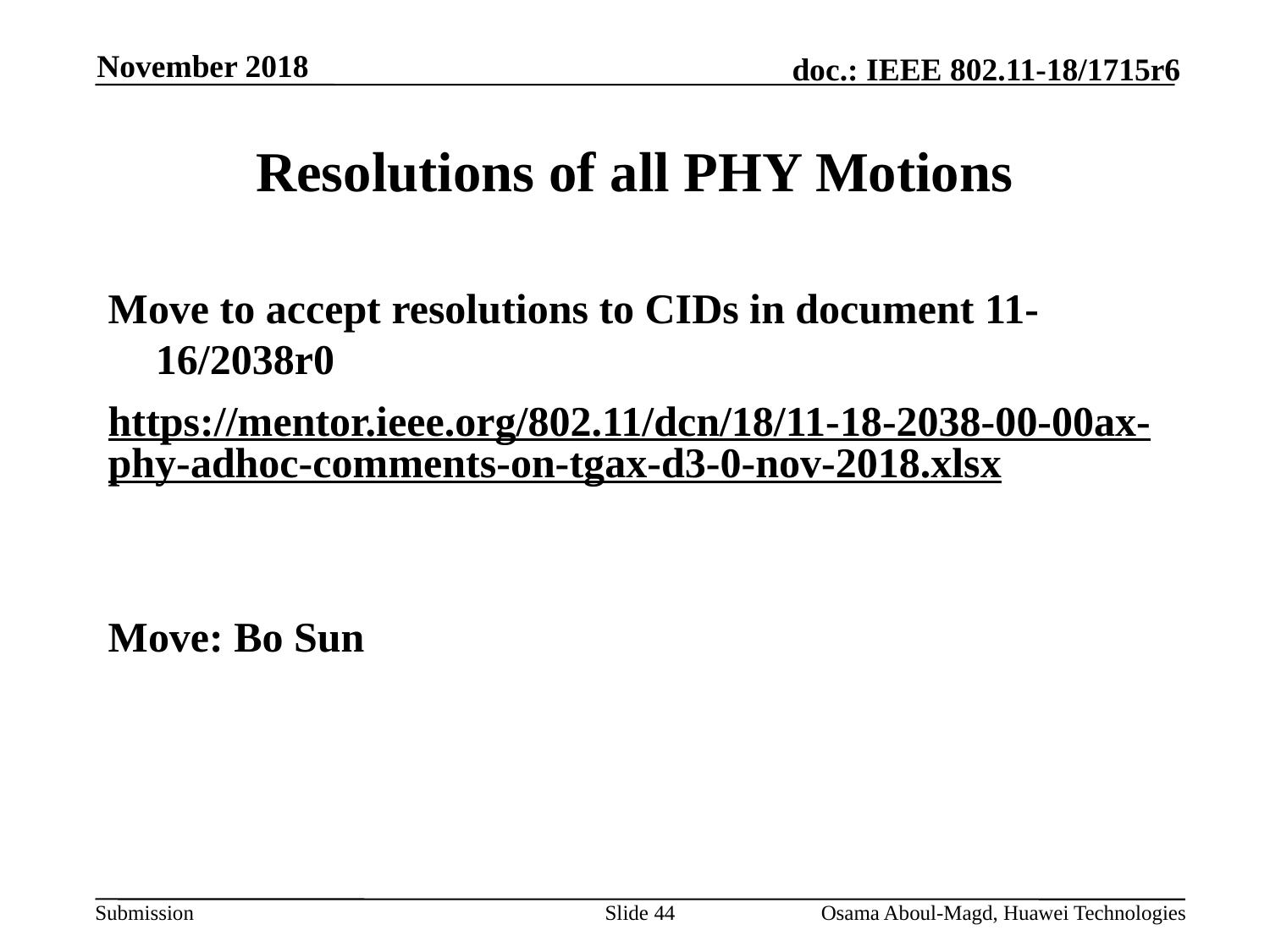

November 2018
# Resolutions of all PHY Motions
Move to accept resolutions to CIDs in document 11-16/2038r0
https://mentor.ieee.org/802.11/dcn/18/11-18-2038-00-00ax-phy-adhoc-comments-on-tgax-d3-0-nov-2018.xlsx

Move: Bo Sun
Slide 44
Osama Aboul-Magd, Huawei Technologies